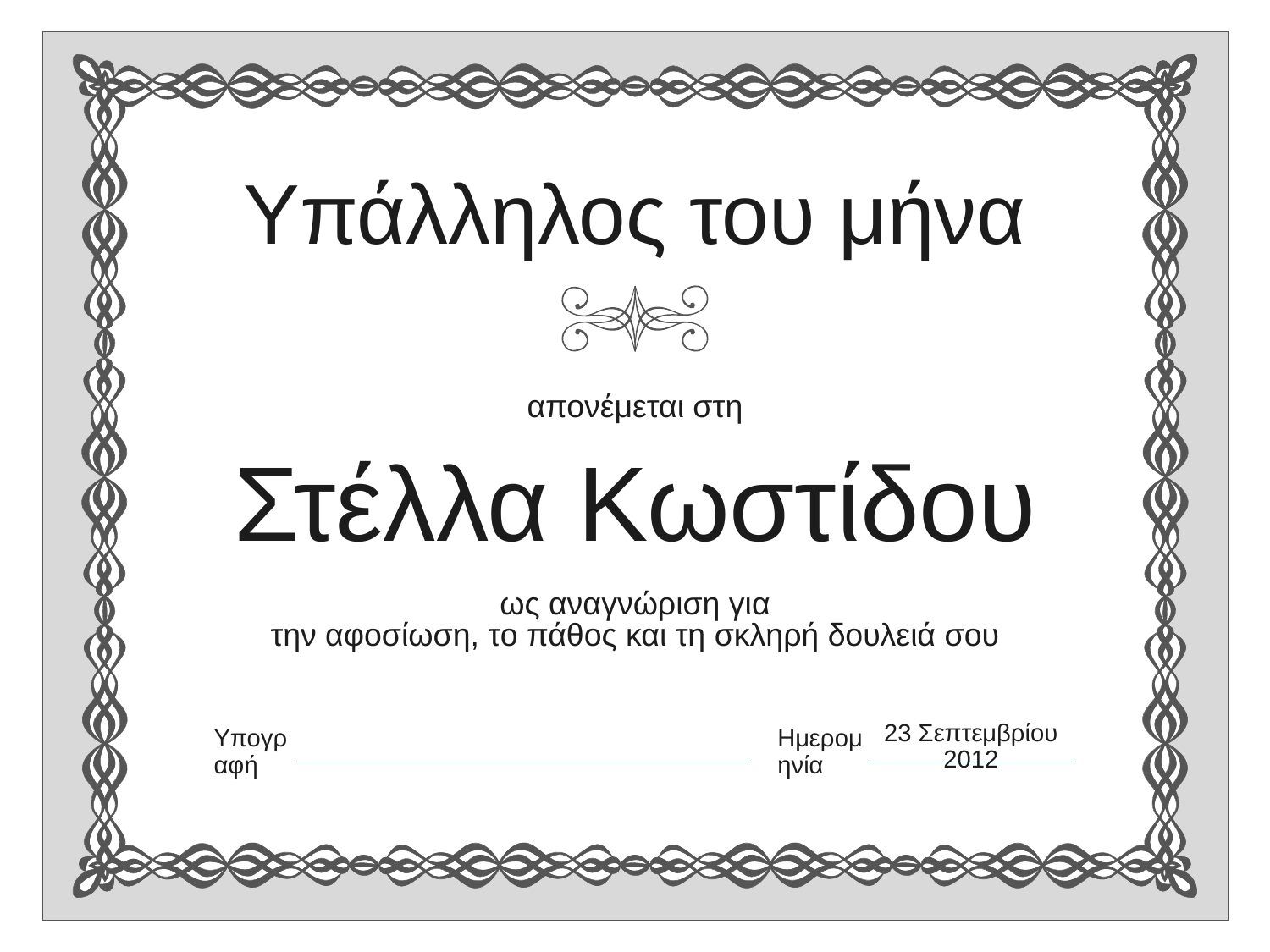

Στέλλα Κωστίδου
την αφοσίωση, το πάθος και τη σκληρή δουλειά σου
23 Σεπτεμβρίου 2012